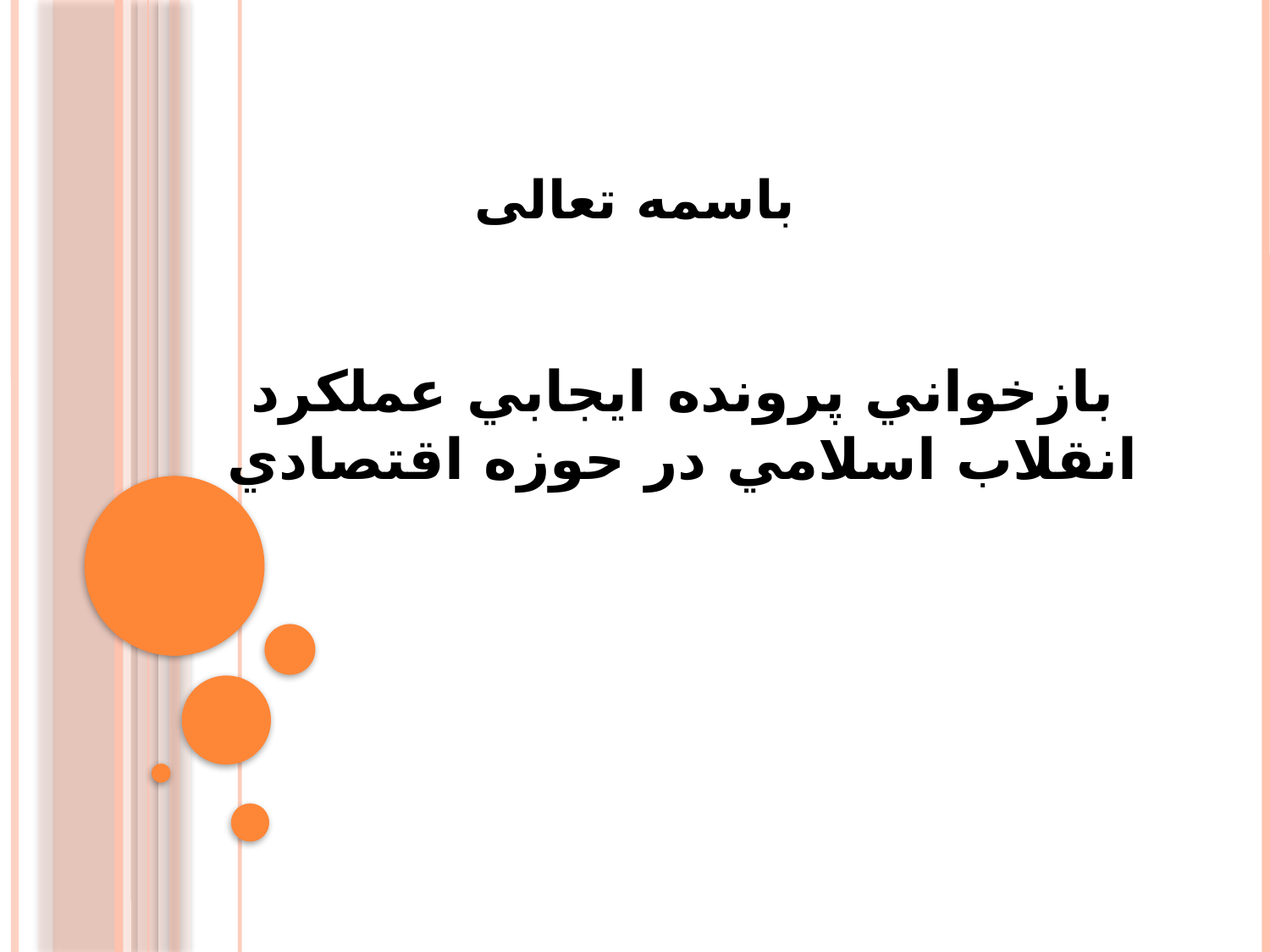

# باسمه تعالی
بازخواني پرونده ايجابي عملکرد انقلاب اسلامي در حوزه اقتصادي